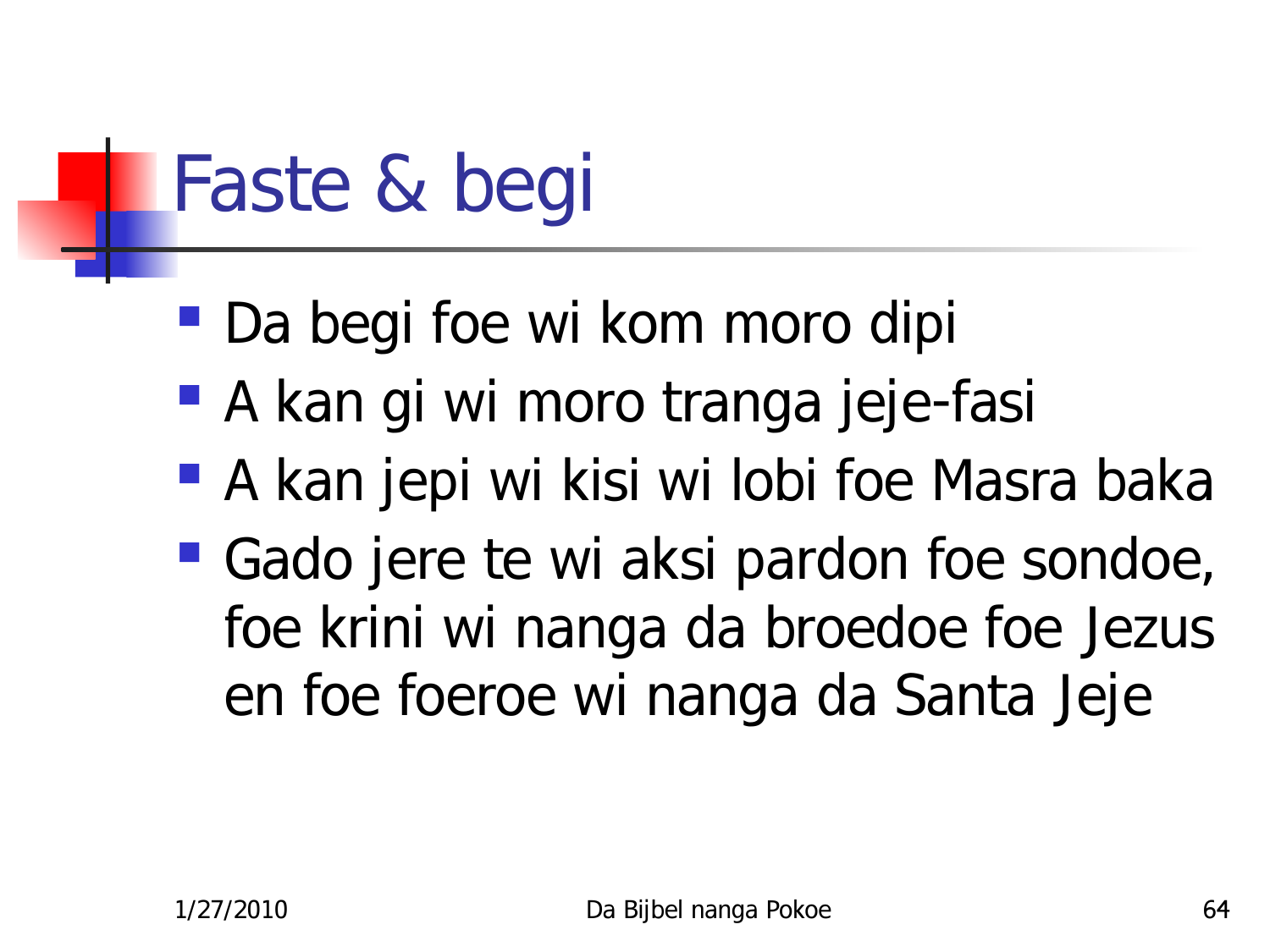

# Faste & begi
Da begi foe wi kom moro dipi
A kan gi wi moro tranga jeje-fasi
A kan jepi wi kisi wi lobi foe Masra baka
Gado jere te wi aksi pardon foe sondoe, foe krini wi nanga da broedoe foe Jezus en foe foeroe wi nanga da Santa Jeje
1/27/2010
Da Bijbel nanga Pokoe
64